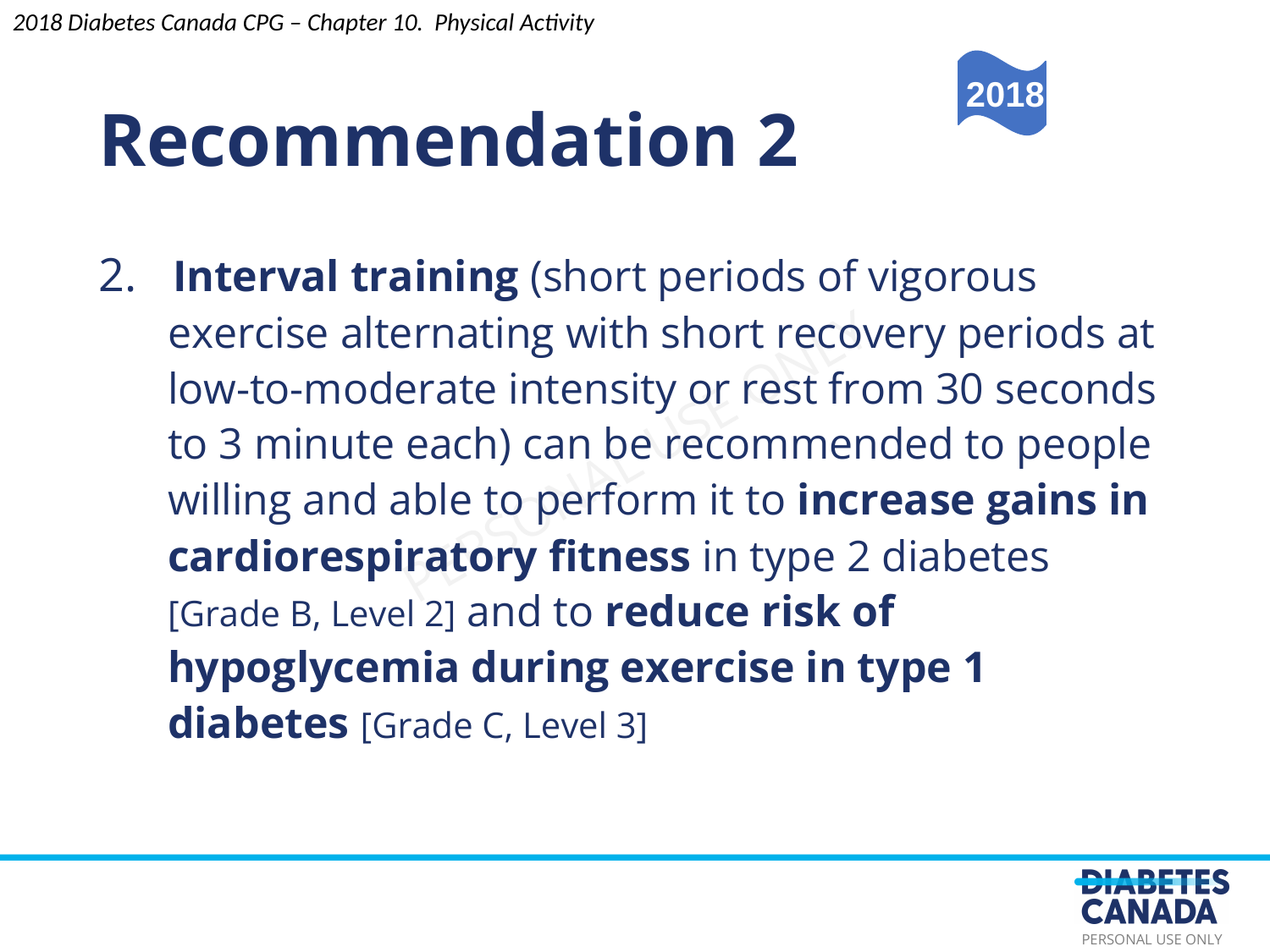

Recommendation 2
2018 Diabetes Canada CPG – Chapter 10.  Physical Activity
2018
2.   Interval training (short periods of vigorous exercise alternating with short recovery periods at low-to-moderate intensity or rest from 30 seconds to 3 minute each) can be recommended to people willing and able to perform it to increase gains in cardiorespiratory fitness in type 2 diabetes [Grade B, Level 2] and to reduce risk of hypoglycemia during exercise in type 1 diabetes [Grade C, Level 3]